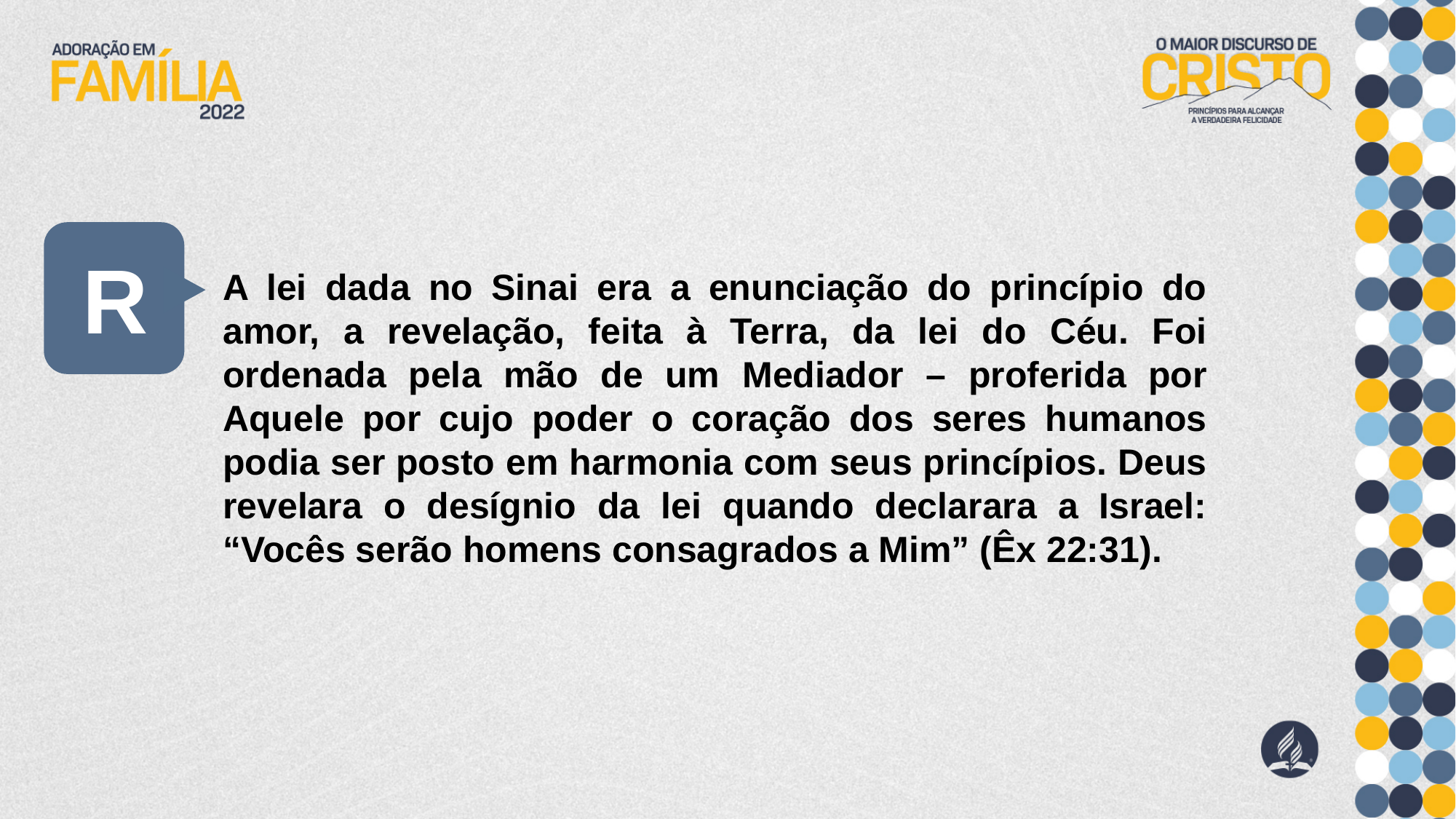

R
A lei dada no Sinai era a enunciação do princípio do amor, a revelação, feita à Terra, da lei do Céu. Foi ordenada pela mão de um Mediador – proferida por Aquele por cujo poder o coração dos seres humanos podia ser posto em harmonia com seus princípios. Deus revelara o desígnio da lei quando declarara a Israel: “Vocês serão homens consagrados a Mim” (Êx 22:31).